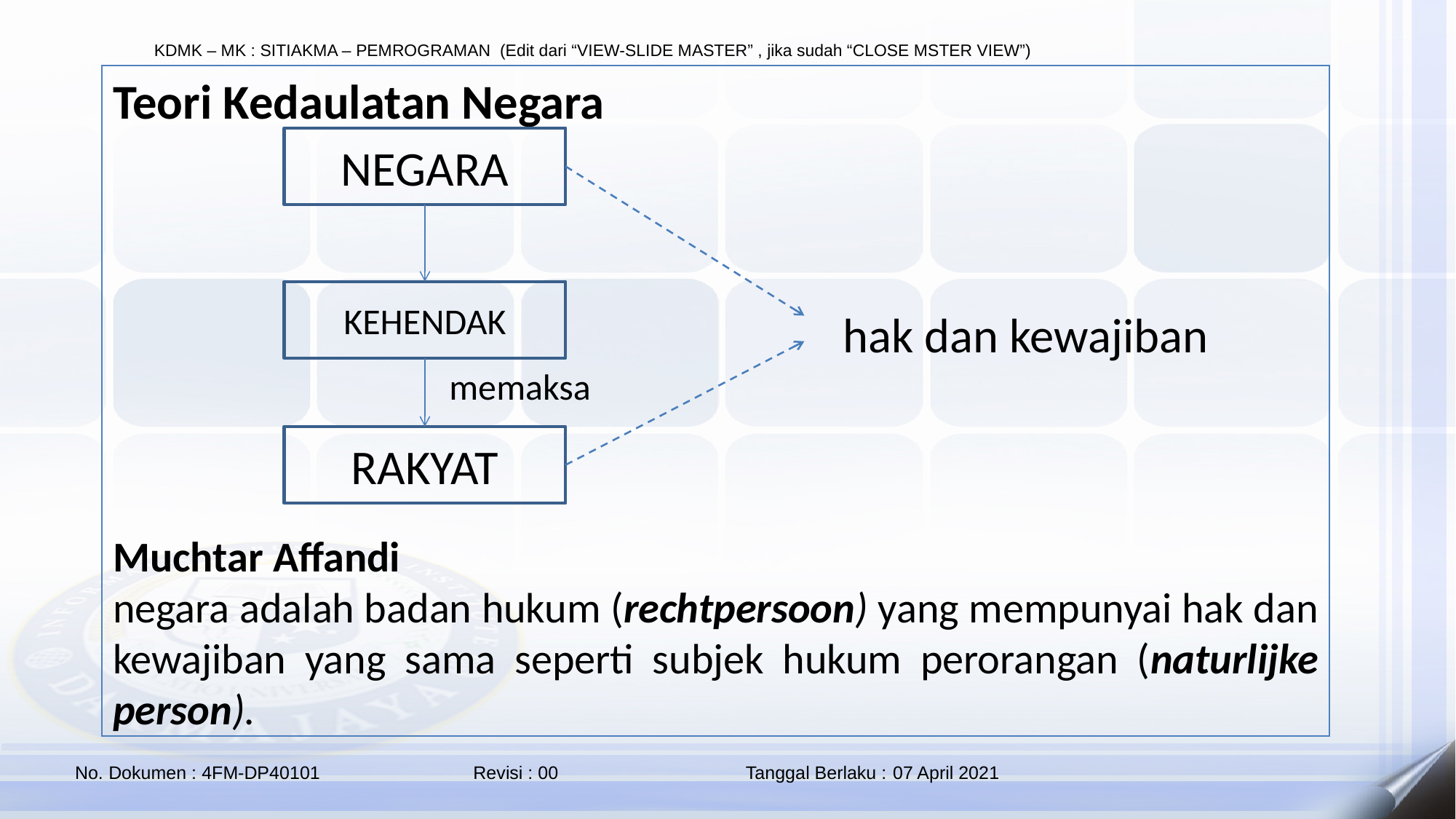

41
Teori Kedaulatan Negara

Muchtar Affandi
negara adalah badan hukum (rechtpersoon) yang mempunyai hak dan kewajiban yang sama seperti subjek hukum perorangan (naturlijke person).

NEGARA
KEHENDAK
hak dan kewajiban
memaksa
RAKYAT